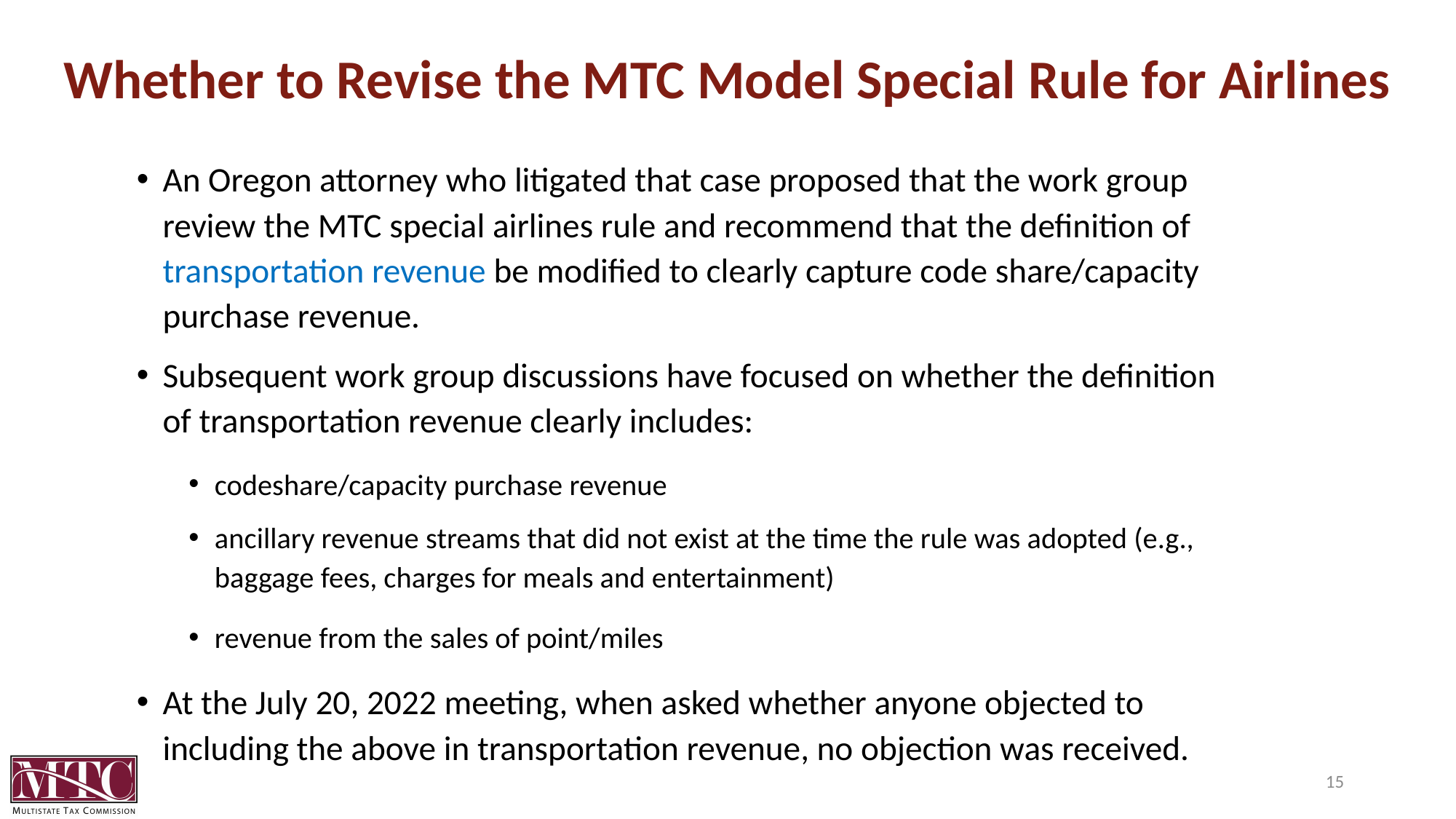

# Whether to Revise the MTC Model Special Rule for Airlines
An Oregon attorney who litigated that case proposed that the work group review the MTC special airlines rule and recommend that the definition of transportation revenue be modified to clearly capture code share/capacity purchase revenue.
Subsequent work group discussions have focused on whether the definition of transportation revenue clearly includes:
codeshare/capacity purchase revenue
ancillary revenue streams that did not exist at the time the rule was adopted (e.g., baggage fees, charges for meals and entertainment)
revenue from the sales of point/miles
At the July 20, 2022 meeting, when asked whether anyone objected to including the above in transportation revenue, no objection was received.

15